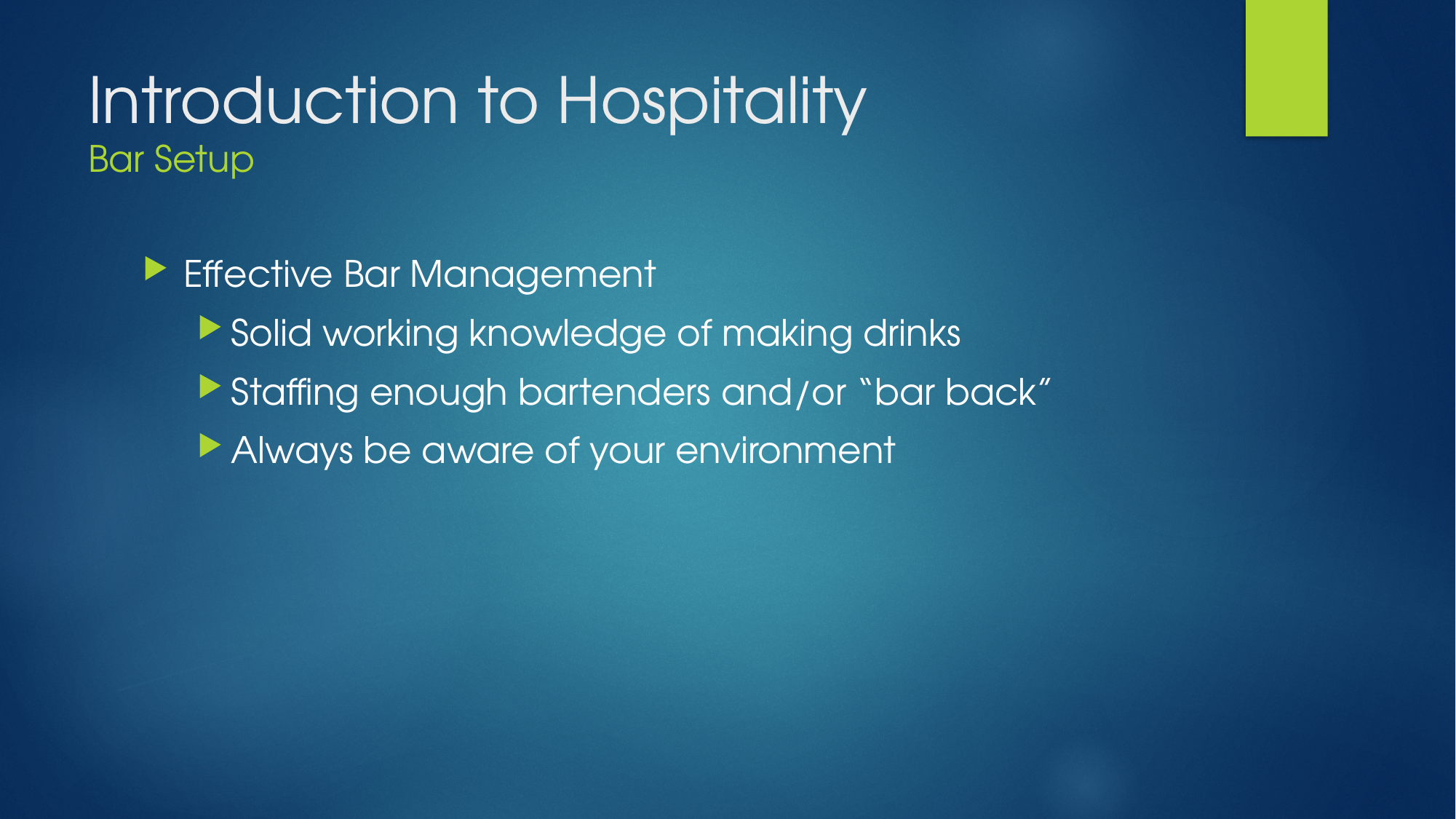

# Introduction to Hospitality Bar Setup
Effective Bar Management
Solid working knowledge of making drinks
Staffing enough bartenders and/or “bar back”
Always be aware of your environment